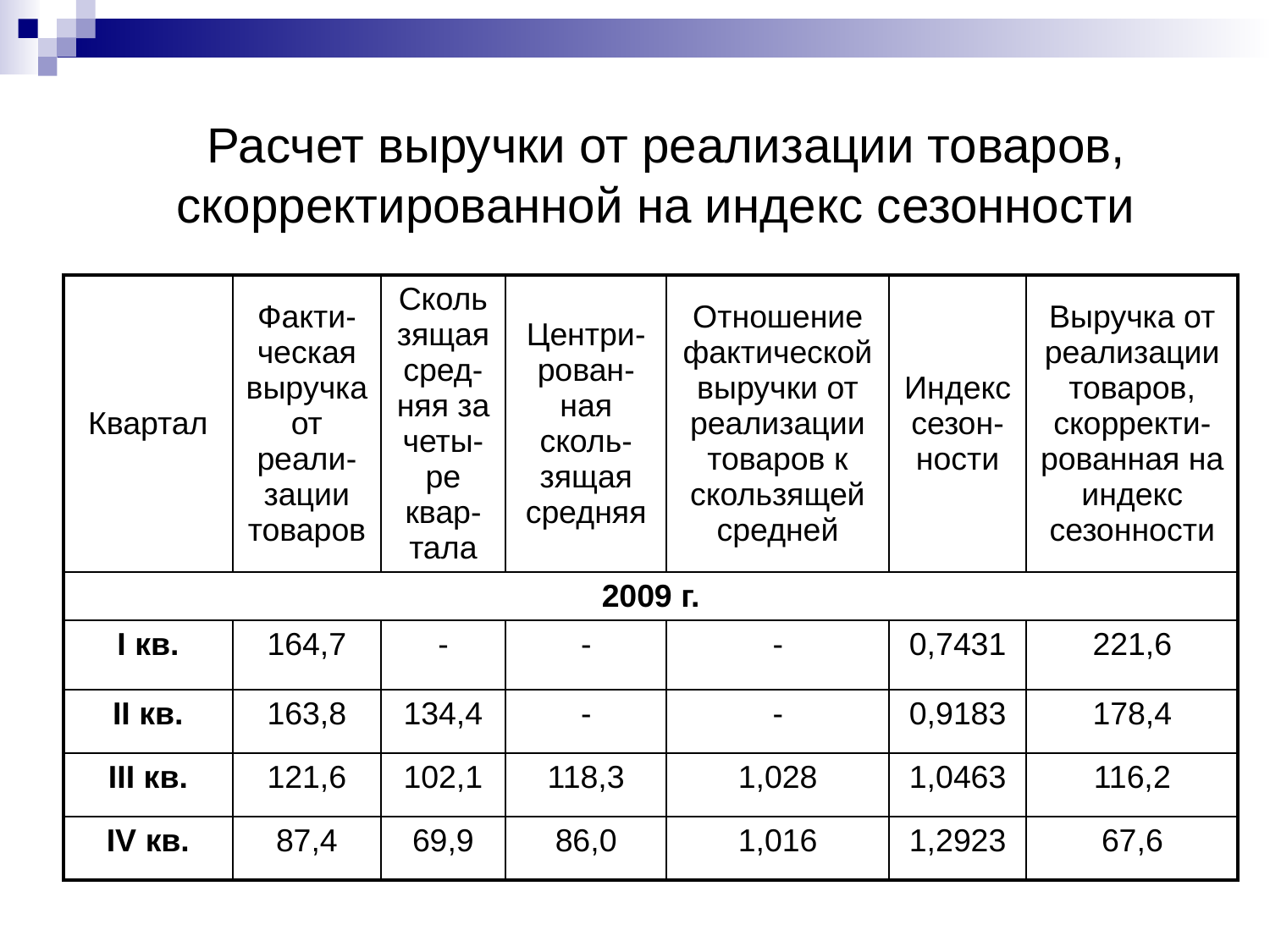

# Расчет выручки от реализации товаров, скорректированной на индекс сезонности
| Квартал | Факти-ческая выручка от реали-зации товаров | Скользящая сред-няя за четы-ре квар-тала | Центри-рован-ная сколь-зящая средняя | Отношение фактической выручки от реализации товаров к скользящей средней | Индекс сезон-ности | Выручка от реализации товаров, скорректи-рованная на индекс сезонности |
| --- | --- | --- | --- | --- | --- | --- |
| 2009 г. |  |  |  |  |  |  |
| I кв. | 164,7 | - | - | - | 0,7431 | 221,6 |
| II кв. | 163,8 | 134,4 | - | - | 0,9183 | 178,4 |
| III кв. | 121,6 | 102,1 | 118,3 | 1,028 | 1,0463 | 116,2 |
| IV кв. | 87,4 | 69,9 | 86,0 | 1,016 | 1,2923 | 67,6 |